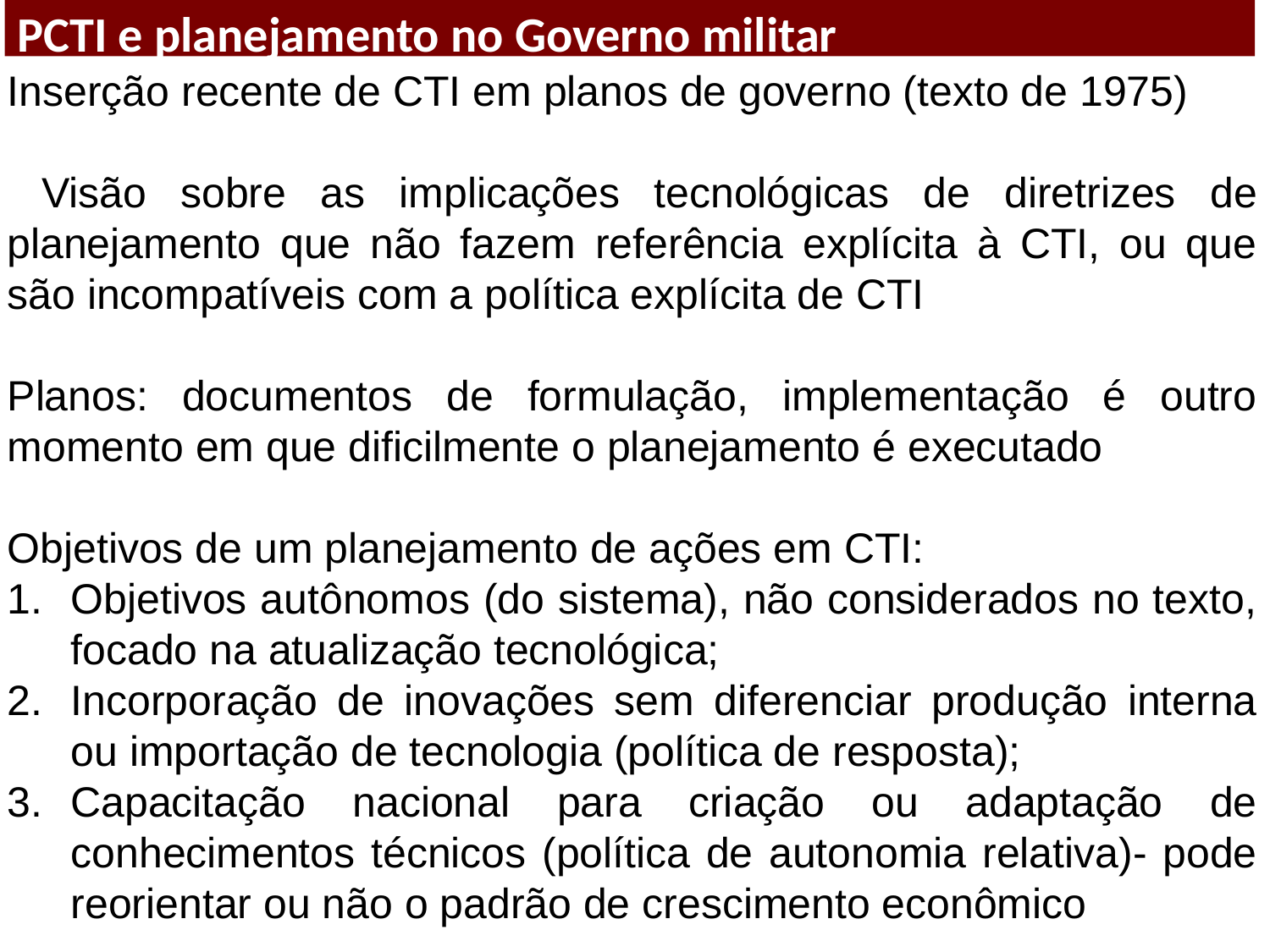

PCTI e planejamento no Governo militar
Inserção recente de CTI em planos de governo (texto de 1975)

 Visão sobre as implicações tecnológicas de diretrizes de planejamento que não fazem referência explícita à CTI, ou que são incompatíveis com a política explícita de CTI

Planos: documentos de formulação, implementação é outro momento em que dificilmente o planejamento é executado

Objetivos de um planejamento de ações em CTI:
Objetivos autônomos (do sistema), não considerados no texto, focado na atualização tecnológica;
Incorporação de inovações sem diferenciar produção interna ou importação de tecnologia (política de resposta);
Capacitação nacional para criação ou adaptação de conhecimentos técnicos (política de autonomia relativa)- pode reorientar ou não o padrão de crescimento econômico